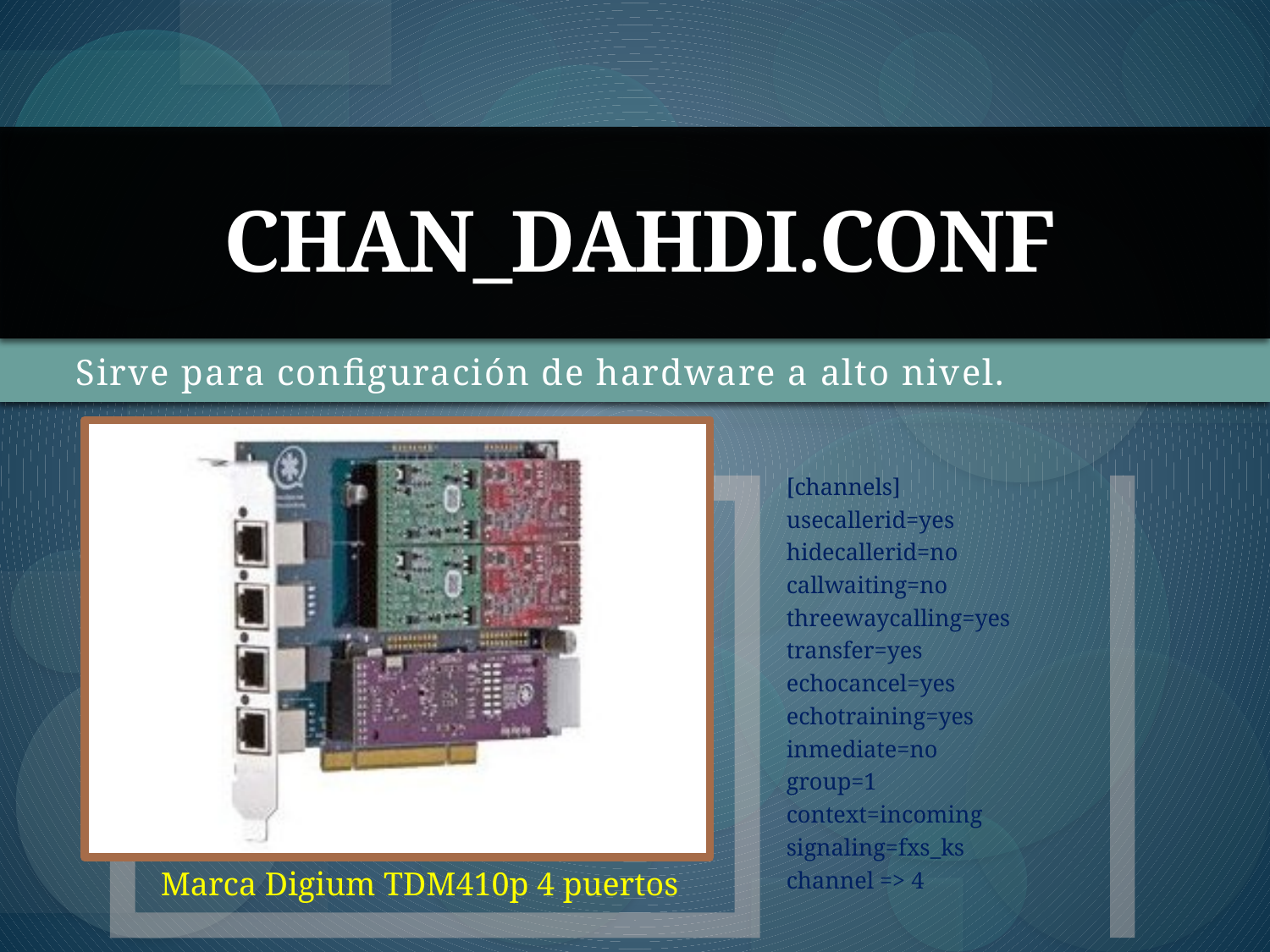

# chan_dahdi.conf
Sirve para configuración de hardware a alto nivel.

Marca Digium TDM410p 4 puertos
[channels]
usecallerid=yes
hidecallerid=no
callwaiting=no
threewaycalling=yes
transfer=yes
echocancel=yes
echotraining=yes
inmediate=no
group=1
context=incoming
signaling=fxs_ks
channel => 4